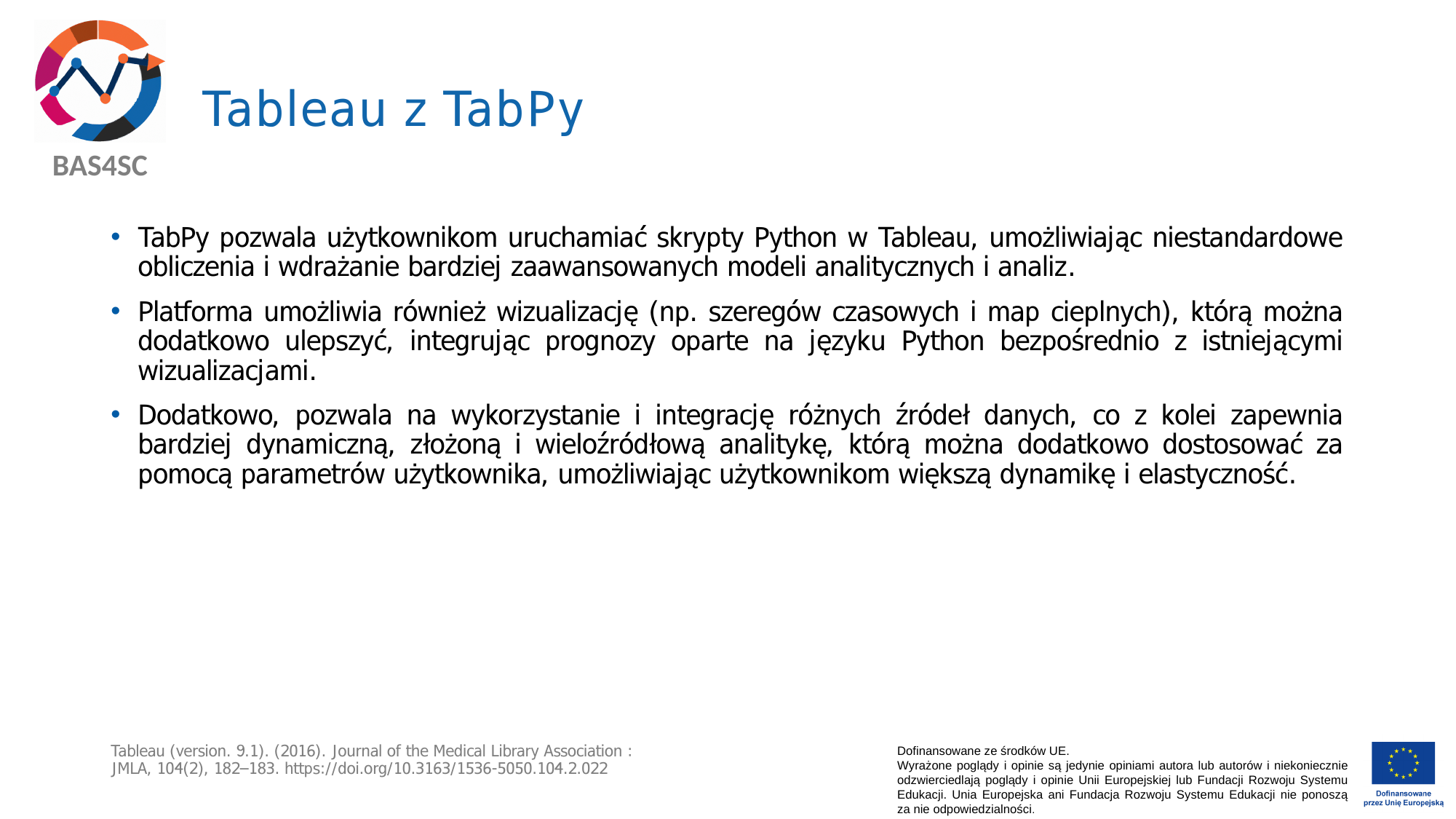

# Tableau z TabPy
TabPy pozwala użytkownikom uruchamiać skrypty Python w Tableau, umożliwiając niestandardowe obliczenia i wdrażanie bardziej zaawansowanych modeli analitycznych i analiz.
Platforma umożliwia również wizualizację (np. szeregów czasowych i map cieplnych), którą można dodatkowo ulepszyć, integrując prognozy oparte na języku Python bezpośrednio z istniejącymi wizualizacjami.
Dodatkowo, pozwala na wykorzystanie i integrację różnych źródeł danych, co z kolei zapewnia bardziej dynamiczną, złożoną i wieloźródłową analitykę, którą można dodatkowo dostosować za pomocą parametrów użytkownika, umożliwiając użytkownikom większą dynamikę i elastyczność.

Tableau (version. 9.1). (2016). Journal of the Medical Library Association : JMLA, 104(2), 182–183. https://doi.org/10.3163/1536-5050.104.2.022